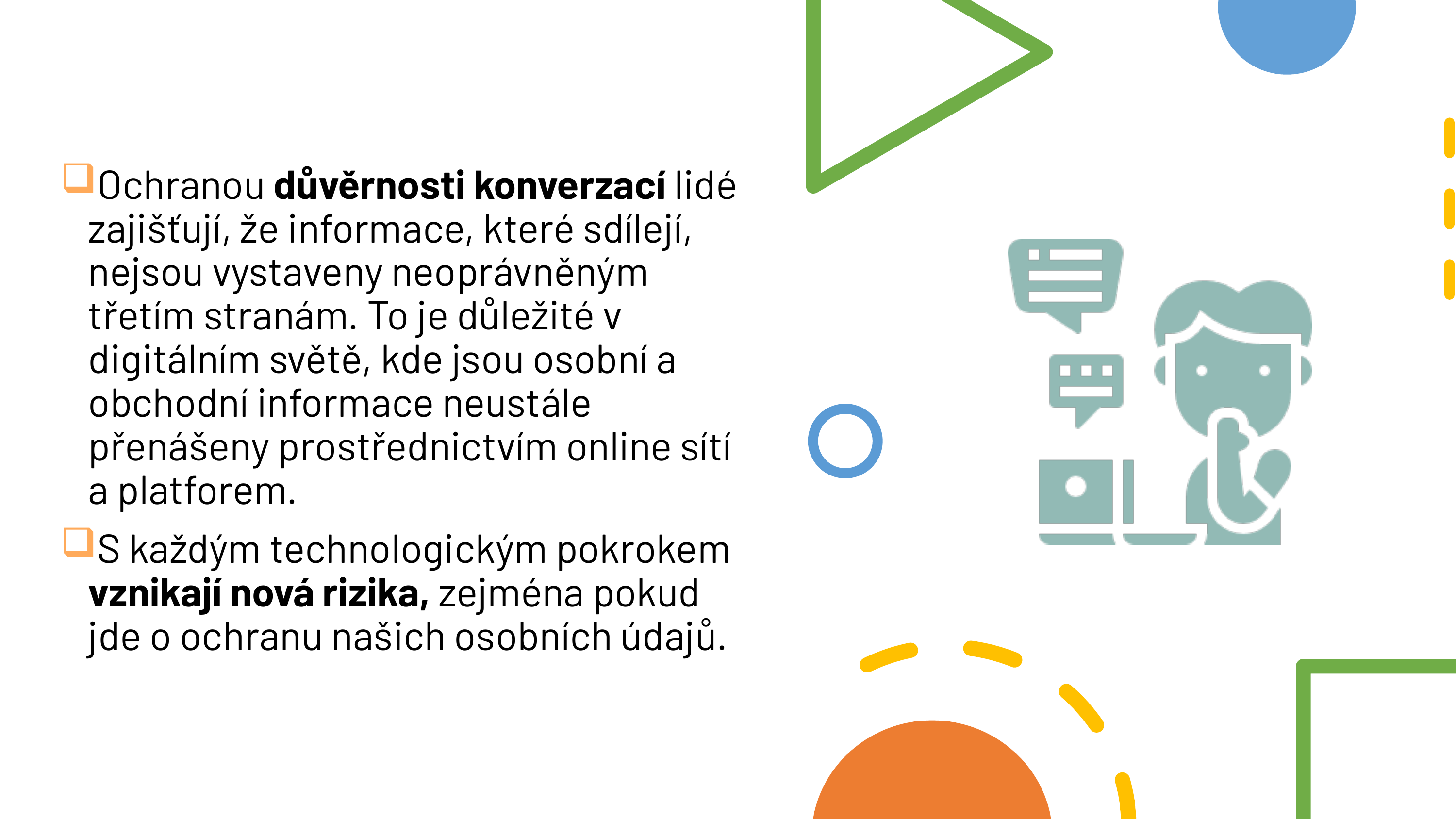

Ochranou důvěrnosti konverzací lidé zajišťují, že informace, které sdílejí, nejsou vystaveny neoprávněným třetím stranám. To je důležité v digitálním světě, kde jsou osobní a obchodní informace neustále přenášeny prostřednictvím online sítí a platforem.
S každým technologickým pokrokem vznikají nová rizika, zejména pokud jde o ochranu našich osobních údajů.